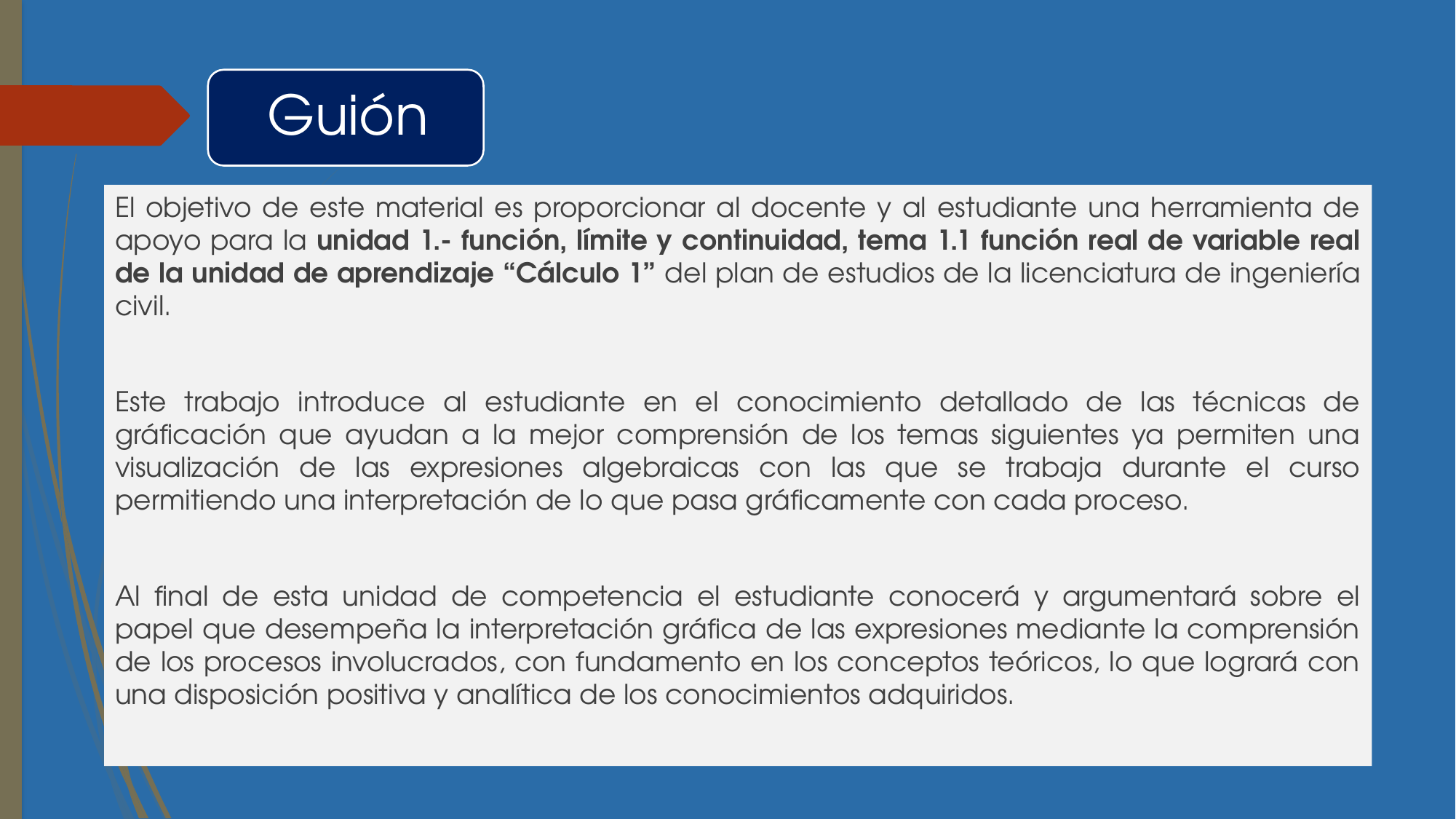

Guión
El objetivo de este material es proporcionar al docente y al estudiante una herramienta de apoyo para la unidad 1.- función, límite y continuidad, tema 1.1 función real de variable real de la unidad de aprendizaje “Cálculo 1” del plan de estudios de la licenciatura de ingeniería civil.

Este trabajo introduce al estudiante en el conocimiento detallado de las técnicas de gráficación que ayudan a la mejor comprensión de los temas siguientes ya permiten una visualización de las expresiones algebraicas con las que se trabaja durante el curso permitiendo una interpretación de lo que pasa gráficamente con cada proceso.

Al final de esta unidad de competencia el estudiante conocerá y argumentará sobre el papel que desempeña la interpretación gráfica de las expresiones mediante la comprensión de los procesos involucrados, con fundamento en los conceptos teóricos, lo que logrará con una disposición positiva y analítica de los conocimientos adquiridos.